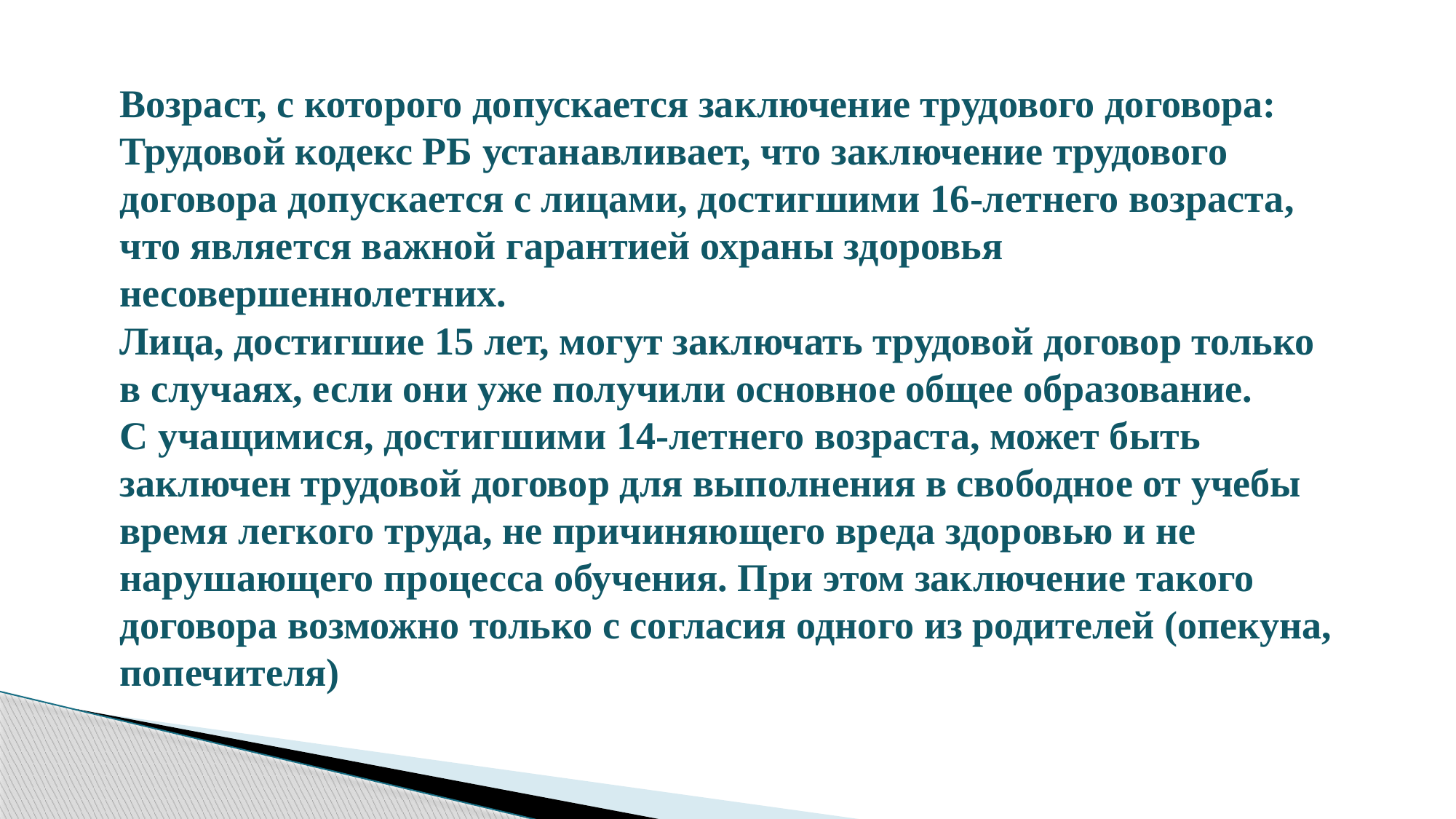

#
Возраст, с которого допускается заключение трудового договора:
Трудовой кодекс РБ устанавливает, что заключение трудового договора допускается с лицами, достигшими 16-летнего возраста, что является важной гарантией охраны здоровья несовершеннолетних.
Лица, достигшие 15 лет, могут заключать трудовой договор только в случаях, если они уже получили основное общее образование.
С учащимися, достигшими 14-летнего возраста, может быть заключен трудовой договор для выполнения в свободное от учебы время легкого труда, не причиняющего вреда здоровью и не нарушающего процесса обучения. При этом заключение такого договора возможно только с согласия одного из родителей (опекуна, попечителя)